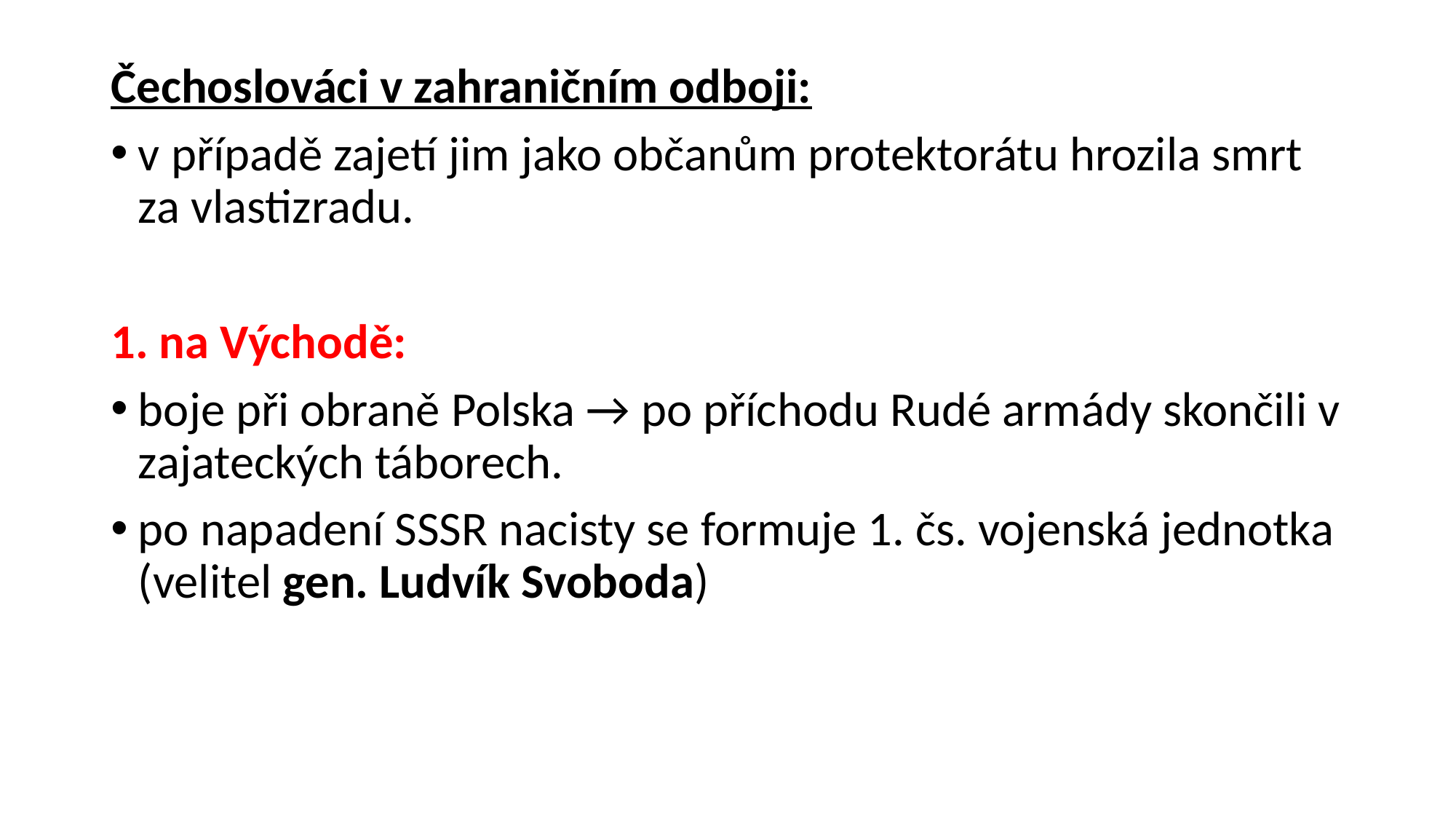

Čechoslováci v zahraničním odboji:
v případě zajetí jim jako občanům protektorátu hrozila smrt za vlastizradu.

1. na Východě:
boje při obraně Polska → po příchodu Rudé armády skončili v zajateckých táborech.
po napadení SSSR nacisty se formuje 1. čs. vojenská jednotka (velitel gen. Ludvík Svoboda)